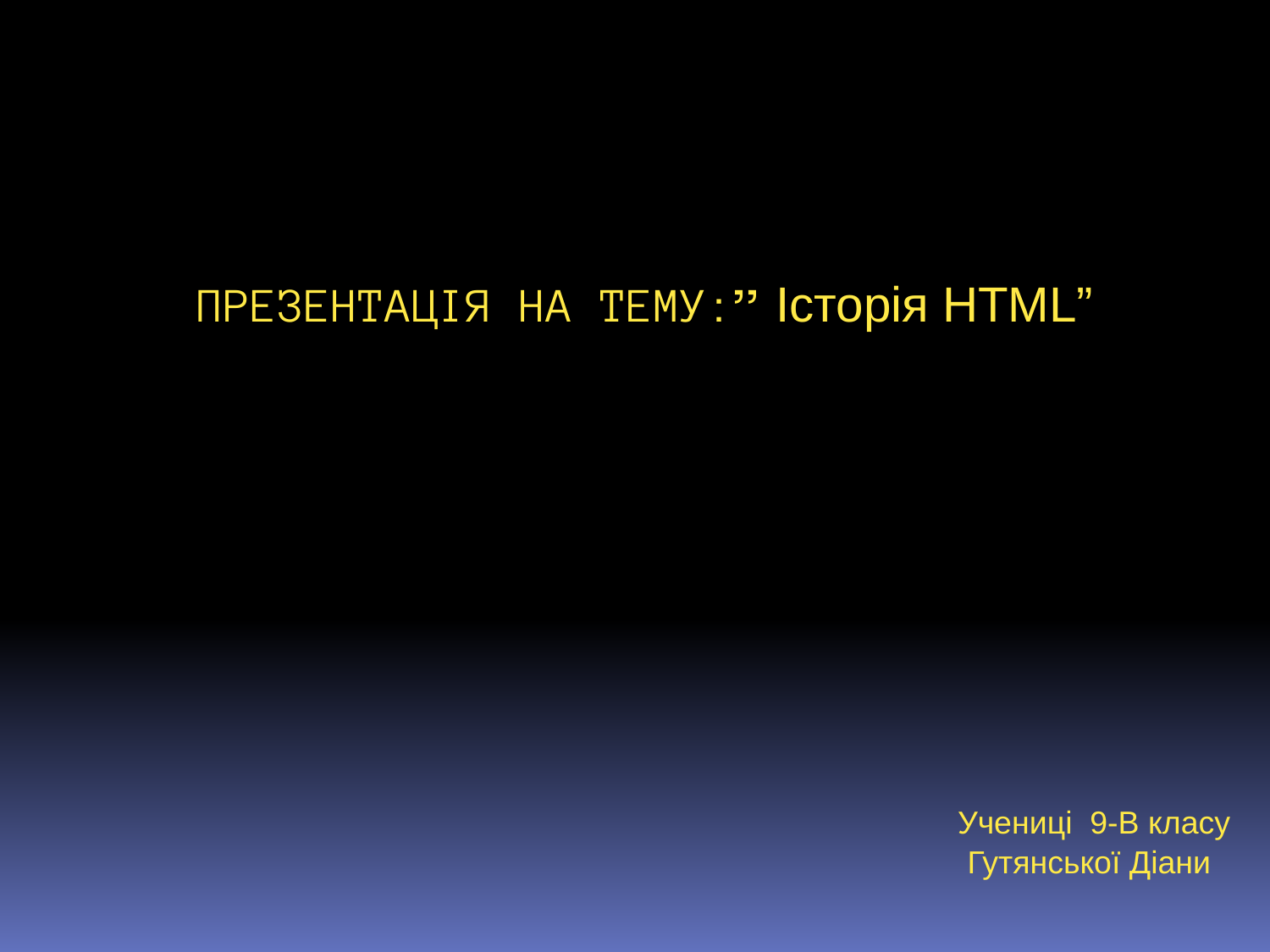

ПРЕЗЕНТАЦІЯ НА ТЕМУ:” Історія HTML”
Учениці  9-В класу
Гутянської Діани